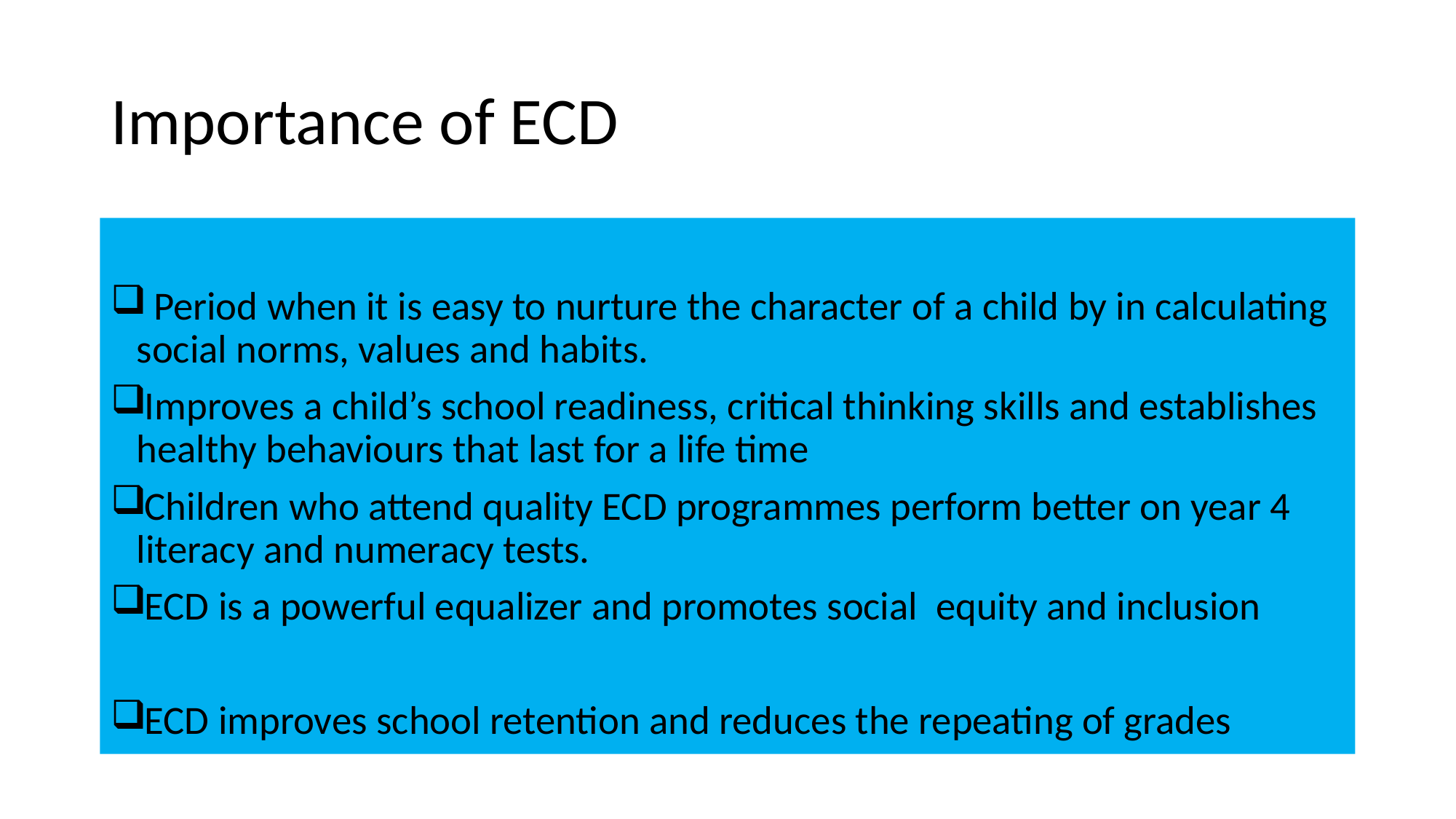

# Importance of ECD

 Period when it is easy to nurture the character of a child by in calculating social norms, values and habits.
Improves a child’s school readiness, critical thinking skills and establishes healthy behaviours that last for a life time
Children who attend quality ECD programmes perform better on year 4 literacy and numeracy tests.
ECD is a powerful equalizer and promotes social  equity and inclusion

ECD improves school retention and reduces the repeating of grades